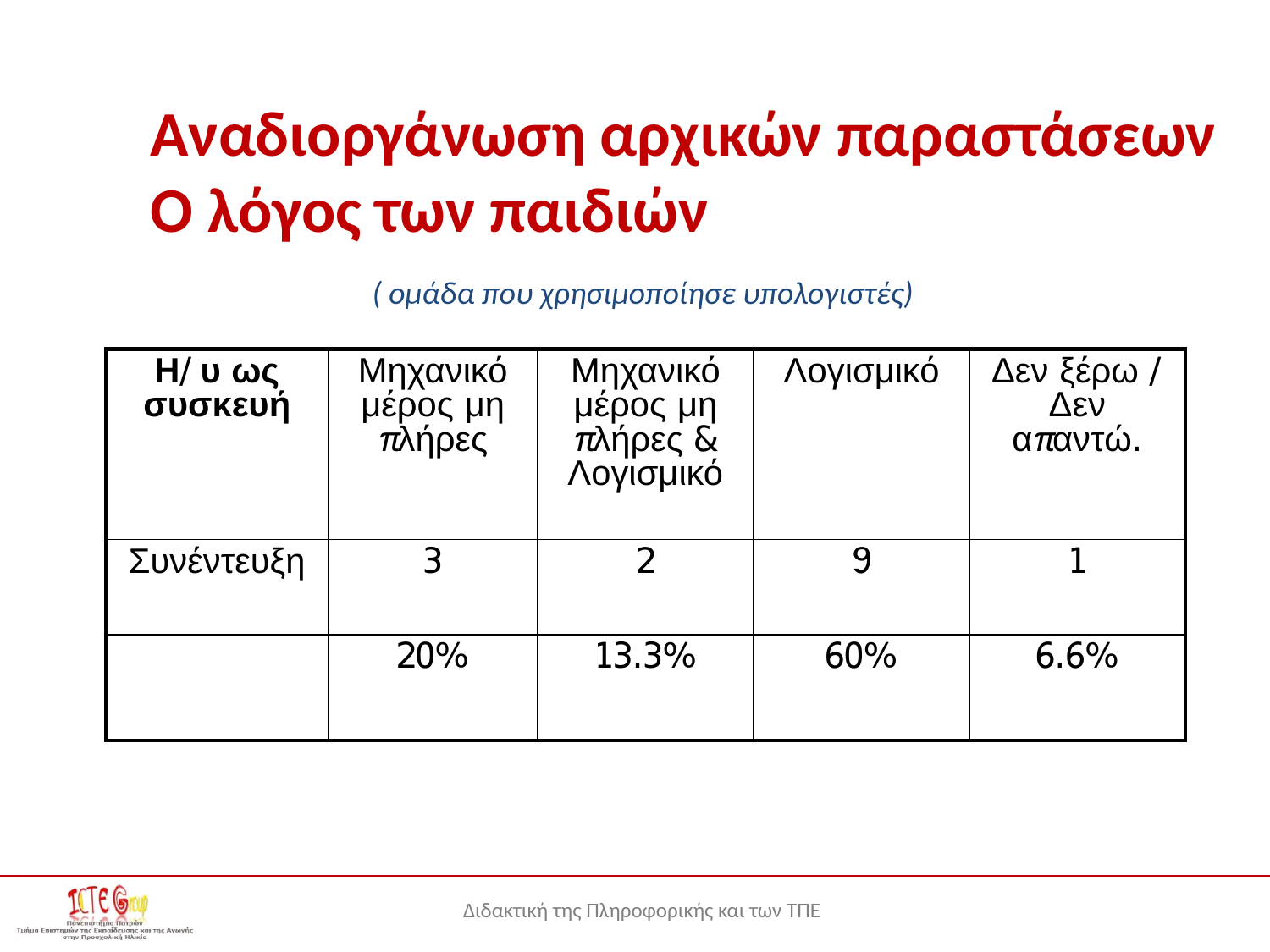

# Αναδιοργάνωση αρχικών παραστάσεων Ο λόγος των παιδιών
( ομάδα που χρησιμοποίησε υπολογιστές)
| Η/υ ως συσκευή | Μηχανικό μέρος μη πλήρες | Μηχανικό μέρος μη πλήρες & Λογισμικό | Λογισμικό | Δεν ξέρω / Δεν απαντώ. |
| --- | --- | --- | --- | --- |
| Συνέντευξη | 3 | 2 | 9 | 1 |
|  | 20% | 13.3% | 60% | 6.6% |